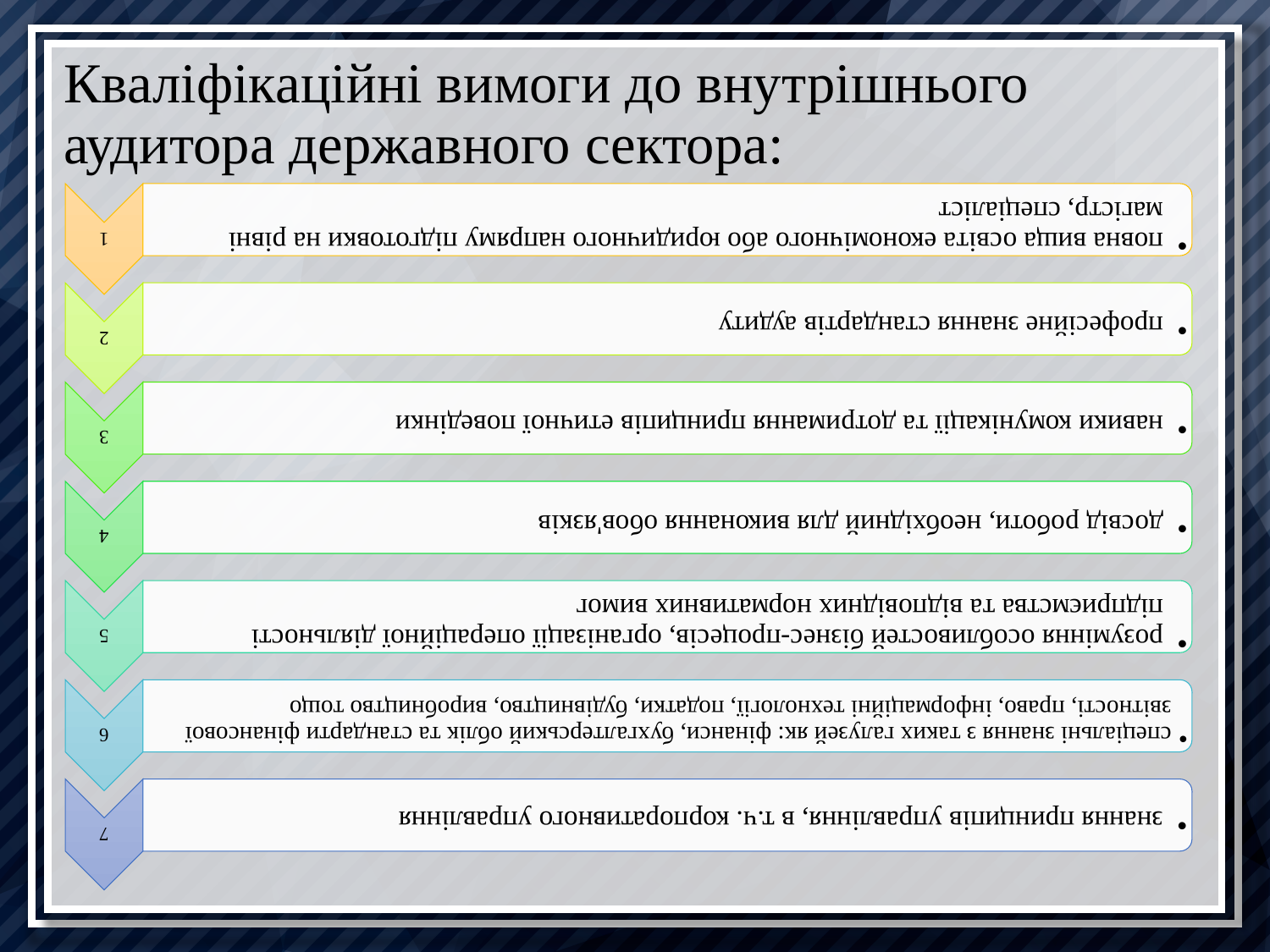

# Кваліфікаційні вимоги до внутрішнього аудитора державного сектора:
1
повна вища освіта економічного або юридичного напряму підготовки на рівні магістр, спеціаліст
2
професійне знання стандартів аудиту
3
навики комунікації та дотримання принципів етичної поведінки
4
досвід роботи, необхідний для виконання обов'язків
5
розуміння особливостей бізнес-процесів, організації операційної діяльності підприємства та відповідних нормативних вимог
6
спеціальні знання з таких галузей як: фінанси, бухгалтерський облік та стандарти фінансової звітності, право, інформаційні технології, податки, будівництво, виробництво тощо
7

знання принципів управління, в т.ч. корпоративного управління